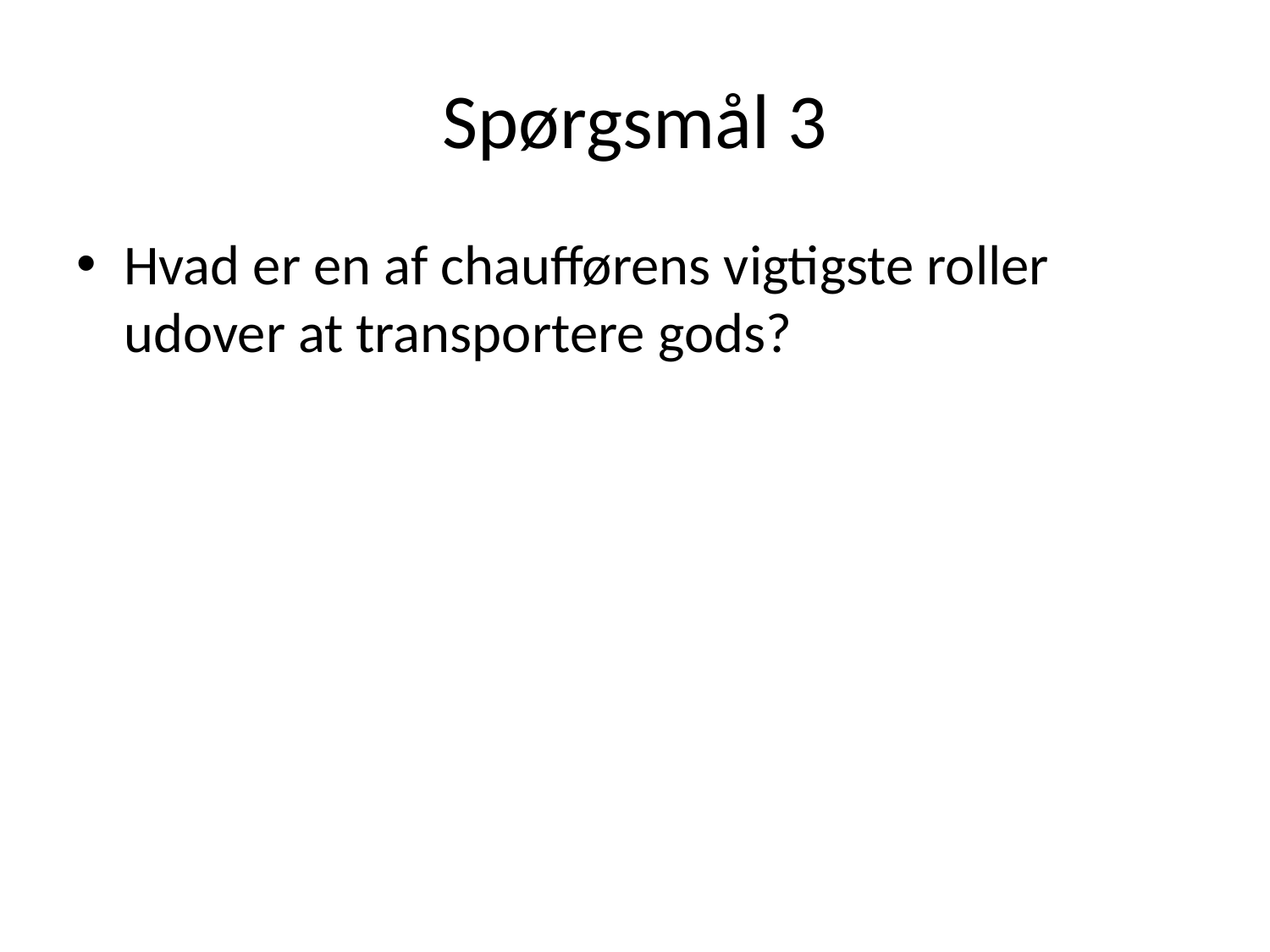

# Spørgsmål 3
Hvad er en af chaufførens vigtigste roller udover at transportere gods?